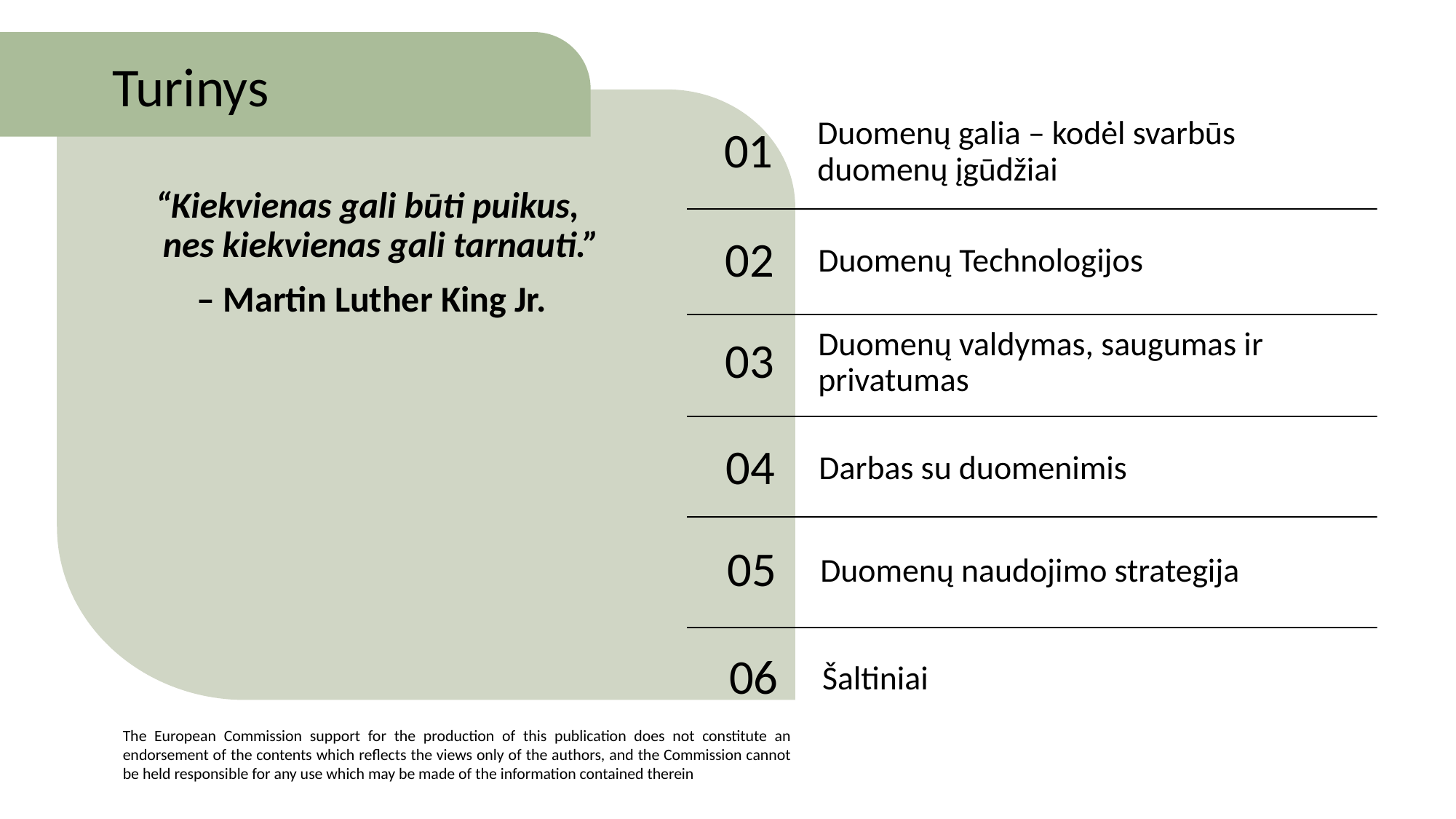

Turinys
Duomenų galia – kodėl svarbūs duomenų įgūdžiai
01
“Kiekvienas gali būti puikus, nes kiekvienas gali tarnauti.”
 – Martin Luther King Jr.

02
Duomenų Technologijos
03
Duomenų valdymas, saugumas ir privatumas
04
Darbas su duomenimis
05
Duomenų naudojimo strategija
06
Šaltiniai